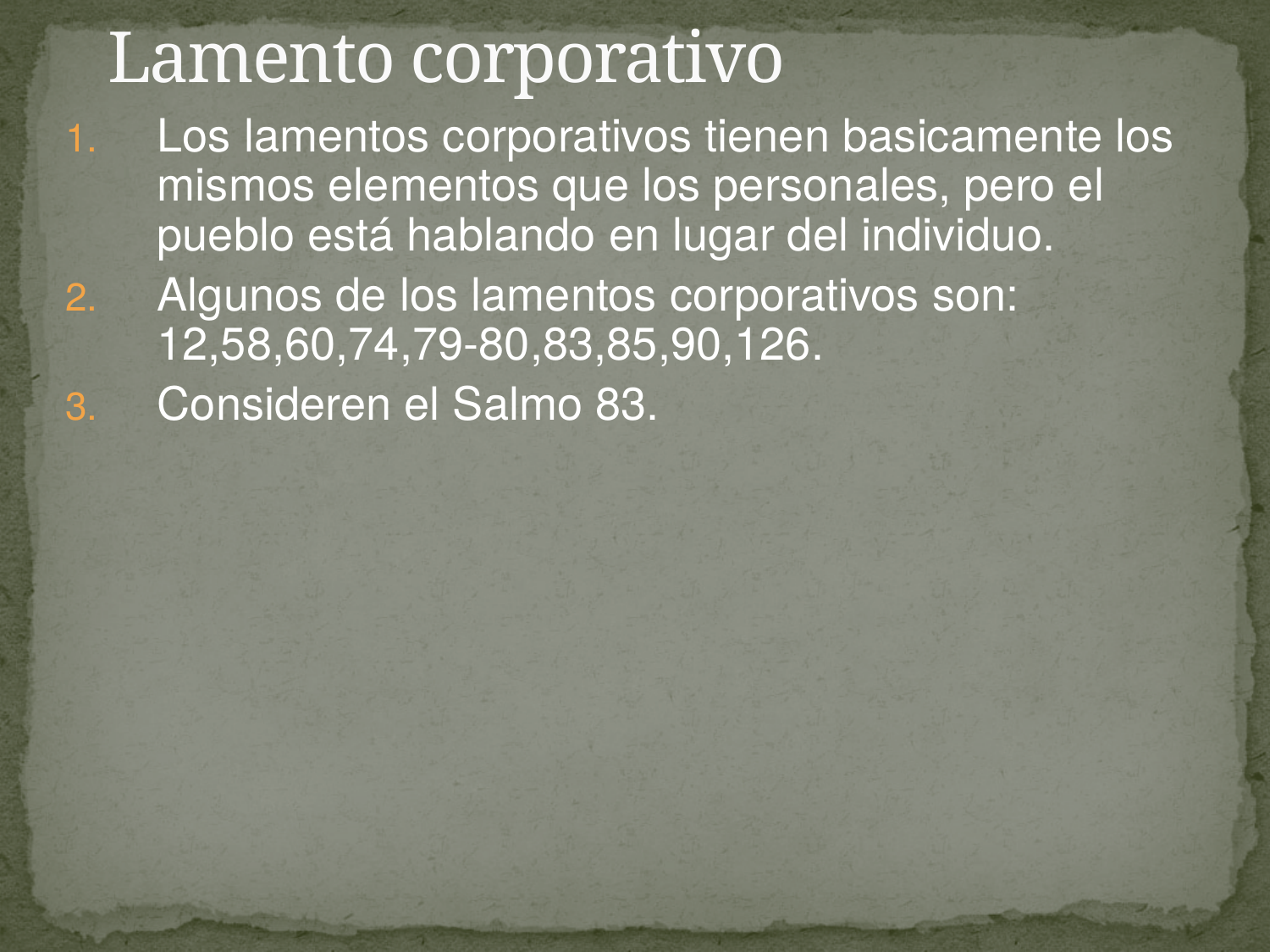

# Lamento corporativo
Los lamentos corporativos tienen basicamente los mismos elementos que los personales, pero el pueblo está hablando en lugar del individuo.
Algunos de los lamentos corporativos son: 12,58,60,74,79-80,83,85,90,126.
Consideren el Salmo 83.